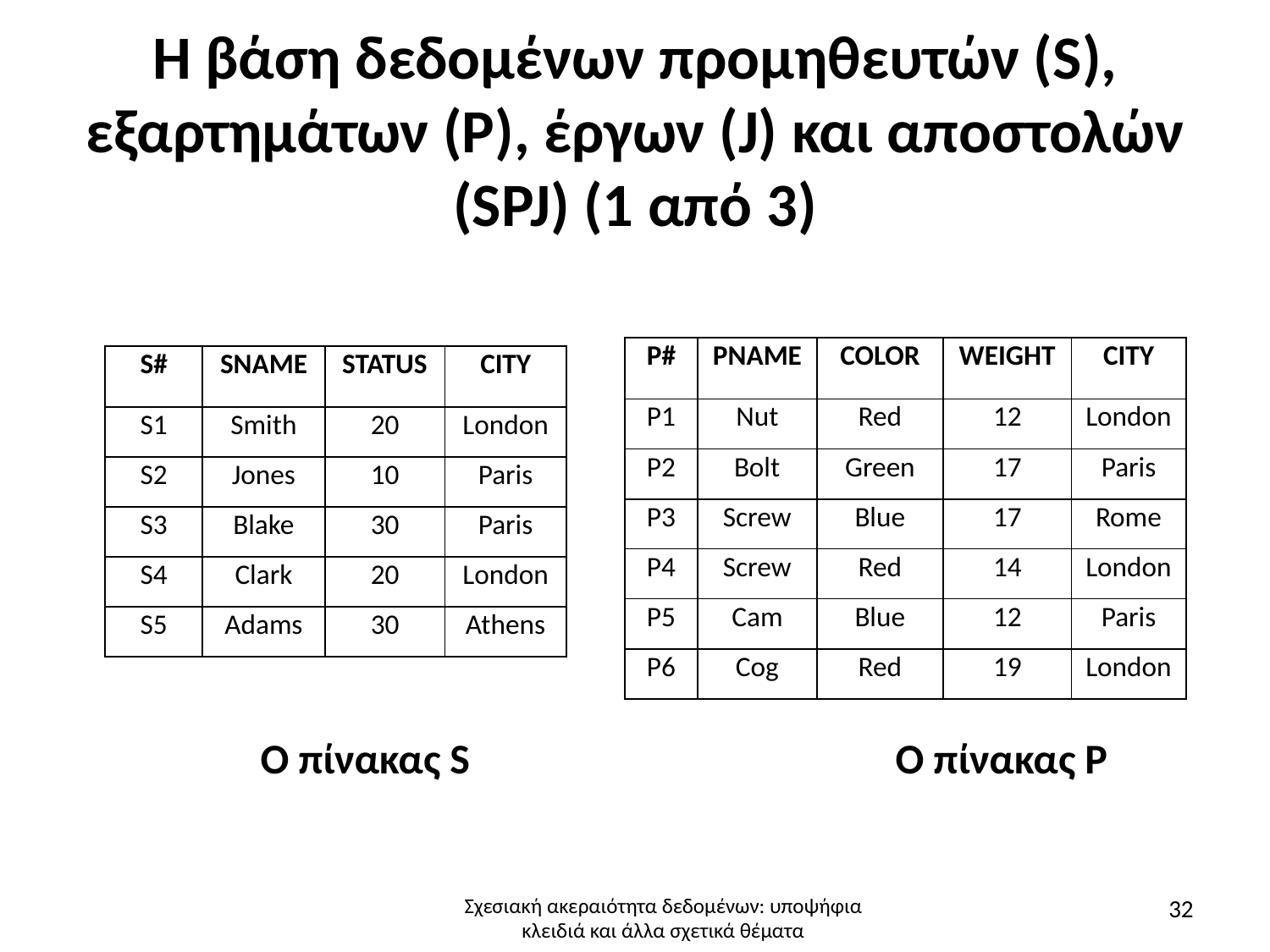

# Η βάση δεδομένων προμηθευτών (S), εξαρτημάτων (P), έργων (J) και αποστολών (SPJ) (1 από 3)
| P# | PNAME | COLOR | WEIGHT | CITY |
| --- | --- | --- | --- | --- |
| P1 | Nut | Red | 12 | London |
| P2 | Bolt | Green | 17 | Paris |
| P3 | Screw | Blue | 17 | Rome |
| P4 | Screw | Red | 14 | London |
| P5 | Cam | Blue | 12 | Paris |
| P6 | Cog | Red | 19 | London |
| S# | SNAME | STATUS | CITY |
| --- | --- | --- | --- |
| S1 | Smith | 20 | London |
| S2 | Jones | 10 | Paris |
| S3 | Blake | 30 | Paris |
| S4 | Clark | 20 | London |
| S5 | Adams | 30 | Athens |
		 Ο πίνακας S				 Ο πίνακας P
32
Σχεσιακή ακεραιότητα δεδομένων: υποψήφια κλειδιά και άλλα σχετικά θέματα